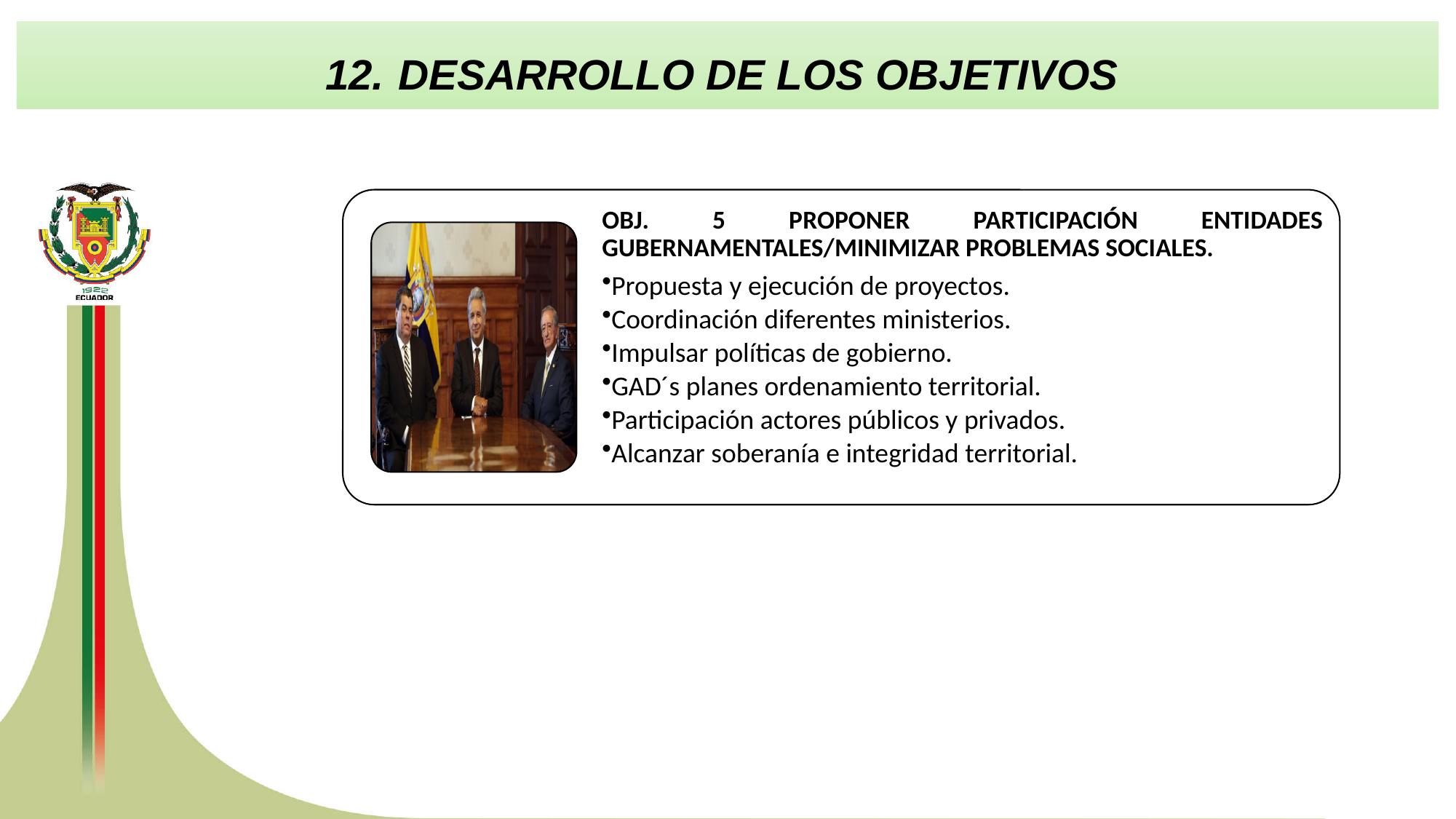

DESARROLLO DE LOS OBJETIVOS
OBJ. 5 PROPONER PARTICIPACIÓN ENTIDADES GUBERNAMENTALES/MINIMIZAR PROBLEMAS SOCIALES.
Propuesta y ejecución de proyectos.
Coordinación diferentes ministerios.
Impulsar políticas de gobierno.
GAD´s planes ordenamiento territorial.
Participación actores públicos y privados.
Alcanzar soberanía e integridad territorial.